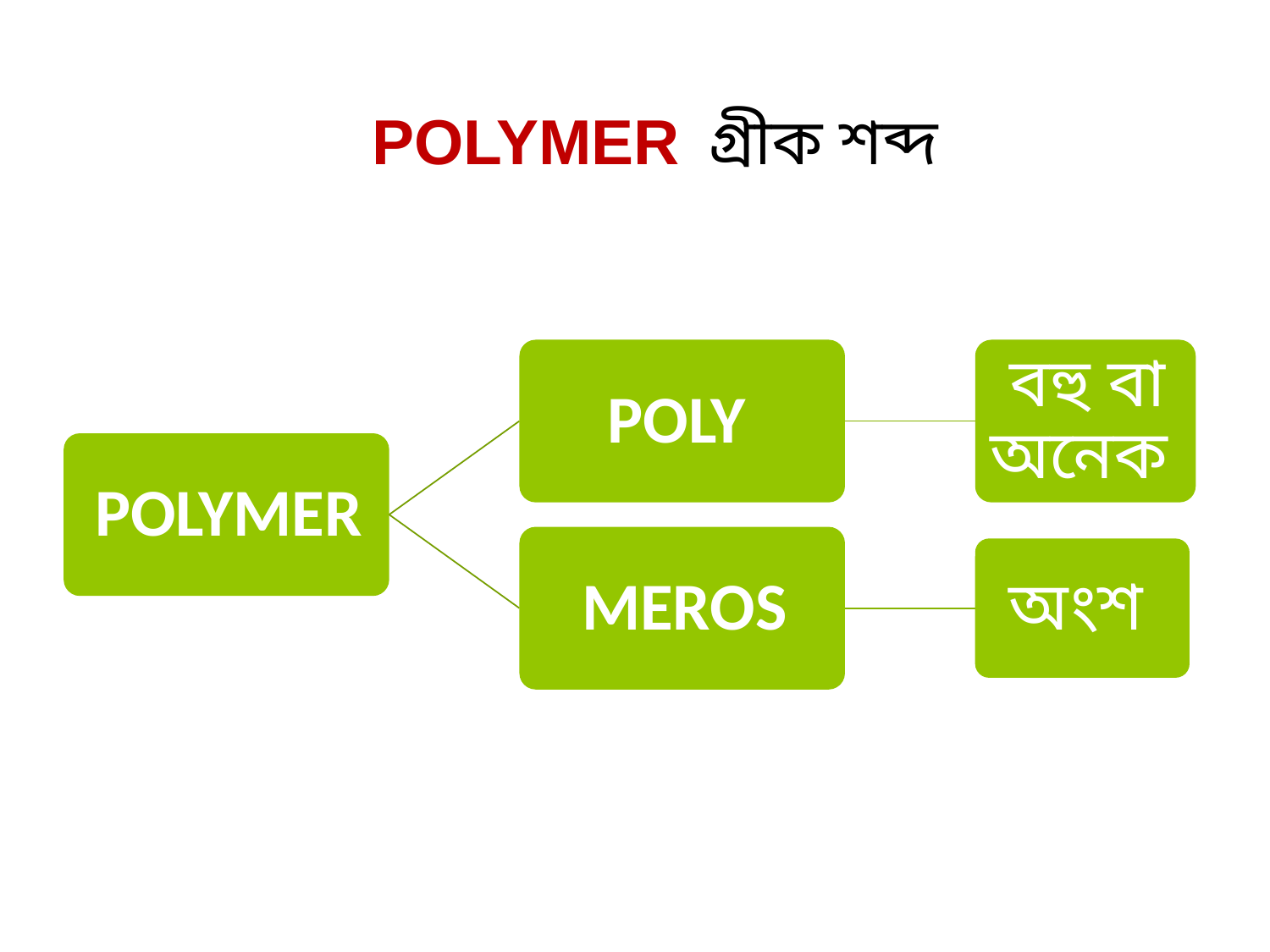

Polymer  গ্রীক শব্দ
polymer

Poly

বহু বা অনেক

meros

অংশ